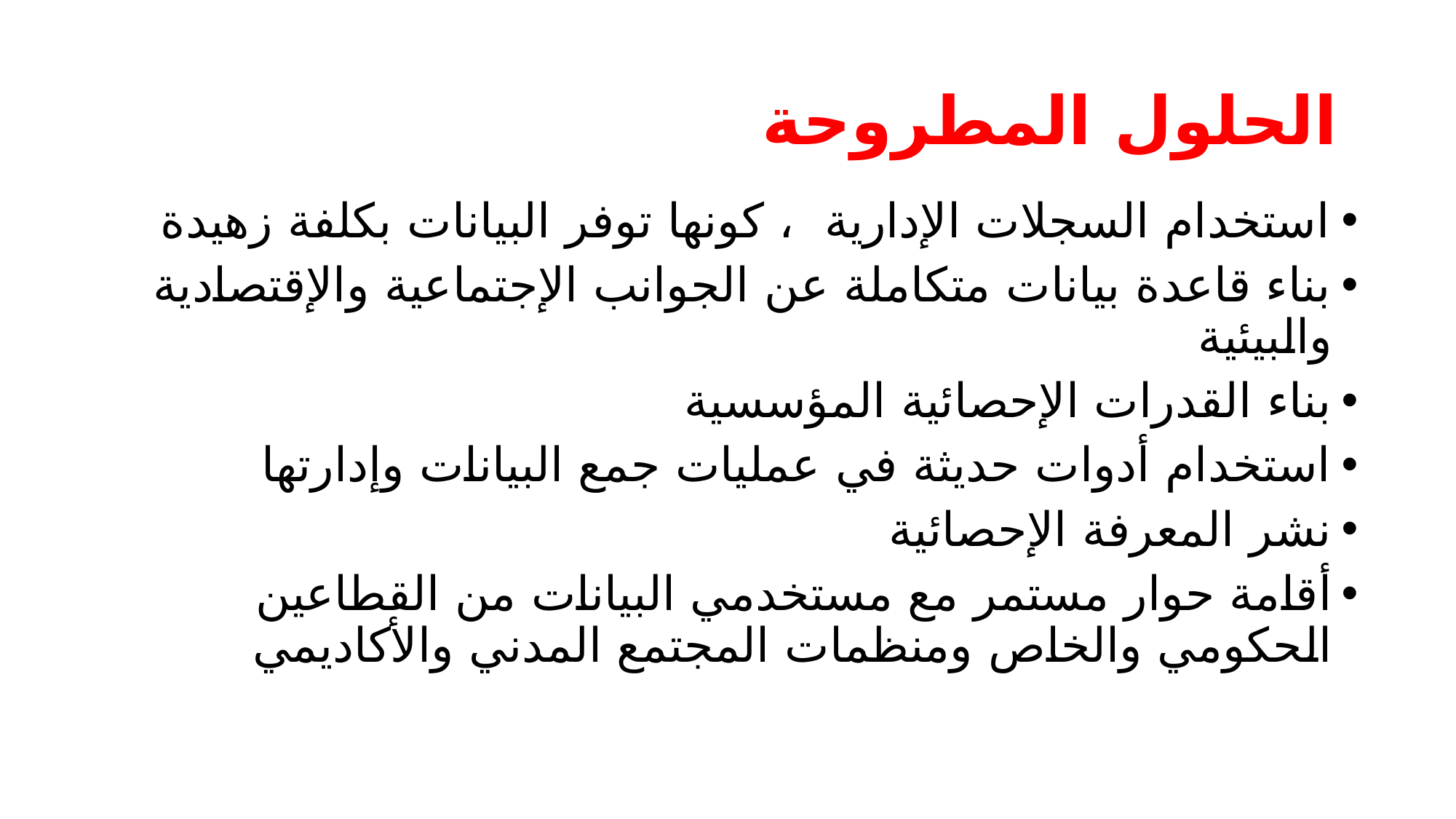

# الحلول المطروحة
استخدام السجلات الإدارية  ، كونها توفر البيانات بكلفة زهيدة
بناء قاعدة بيانات متكاملة عن الجوانب الإجتماعية والإقتصادية والبيئية
بناء القدرات الإحصائية المؤسسية
استخدام أدوات حديثة في عمليات جمع البيانات وإدارتها
نشر المعرفة الإحصائية
أقامة حوار مستمر مع مستخدمي البيانات من القطاعين الحكومي والخاص ومنظمات المجتمع المدني والأكاديمي